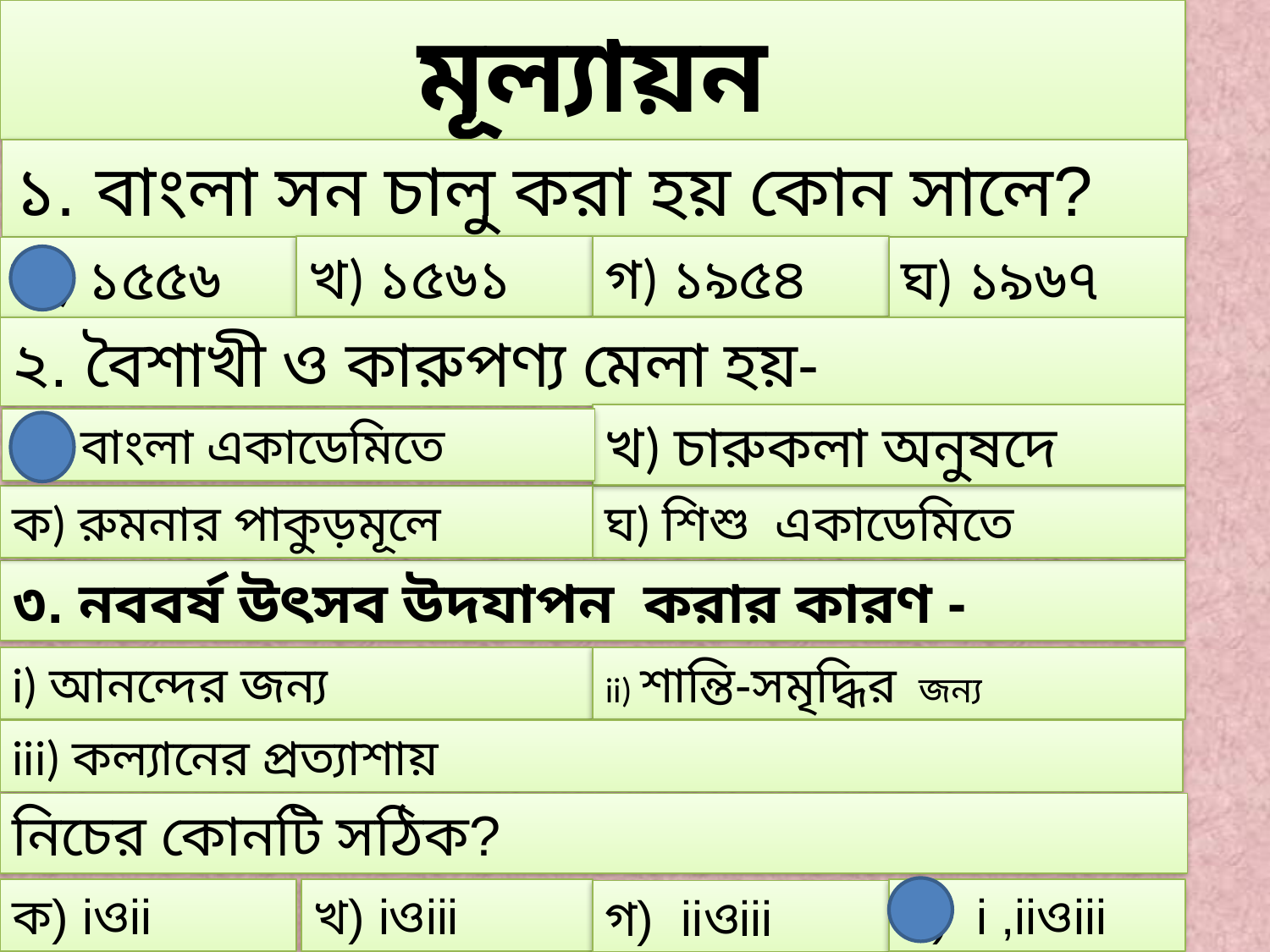

মূল্যায়ন
১. বাংলা সন চালু করা হয় কোন সালে?
খ) ১৫৬১
গ) ১৯৫৪
ক) ১৫৫৬
ঘ) ১৯৬৭

২. বৈশাখী ও কারুপণ্য মেলা হয়-
খ) চারুকলা অনুষদে
ক) বাংলা একাডেমিতে

ক) রুমনার পাকুড়মূলে
ঘ) শিশু  একাডেমিতে
৩. নববর্ষ উৎসব উদযাপন  করার কারণ -
i) আনন্দের জন্য
ii) শান্তি-সমৃদ্ধির  জন্য
iii) কল্যানের প্রত্যাশায়
নিচের কোনটি সঠিক?

ক) iওii
খ) iওiii
ঘ)  i ,iiওiii
গ)  iiওiii